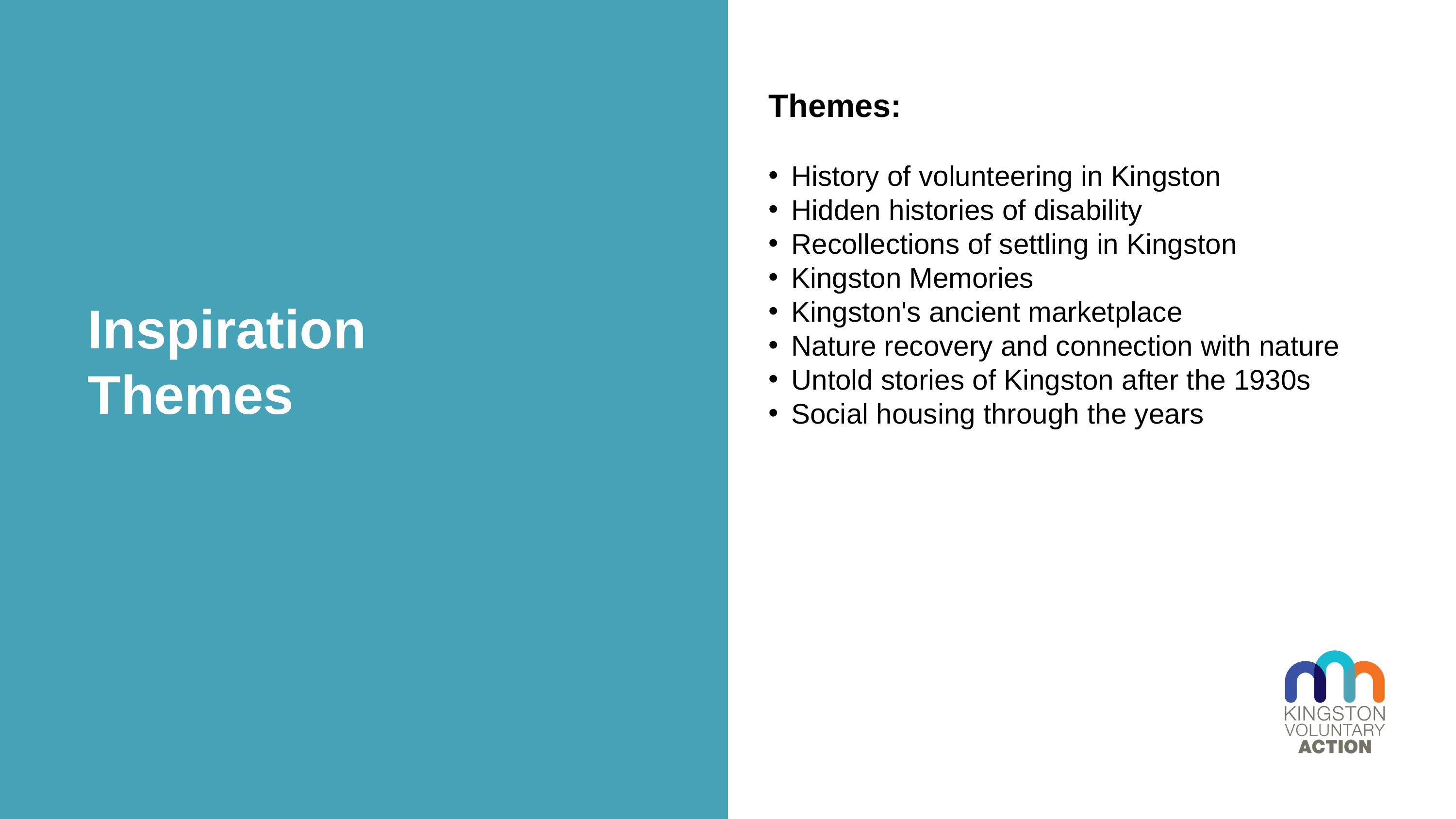

Themes:

History of volunteering in Kingston
Hidden histories of disability
Recollections of settling in Kingston
Kingston Memories
Kingston's ancient marketplace
Nature recovery and connection with nature
Untold stories of Kingston after the 1930s
Social housing through the years

Inspiration Themes